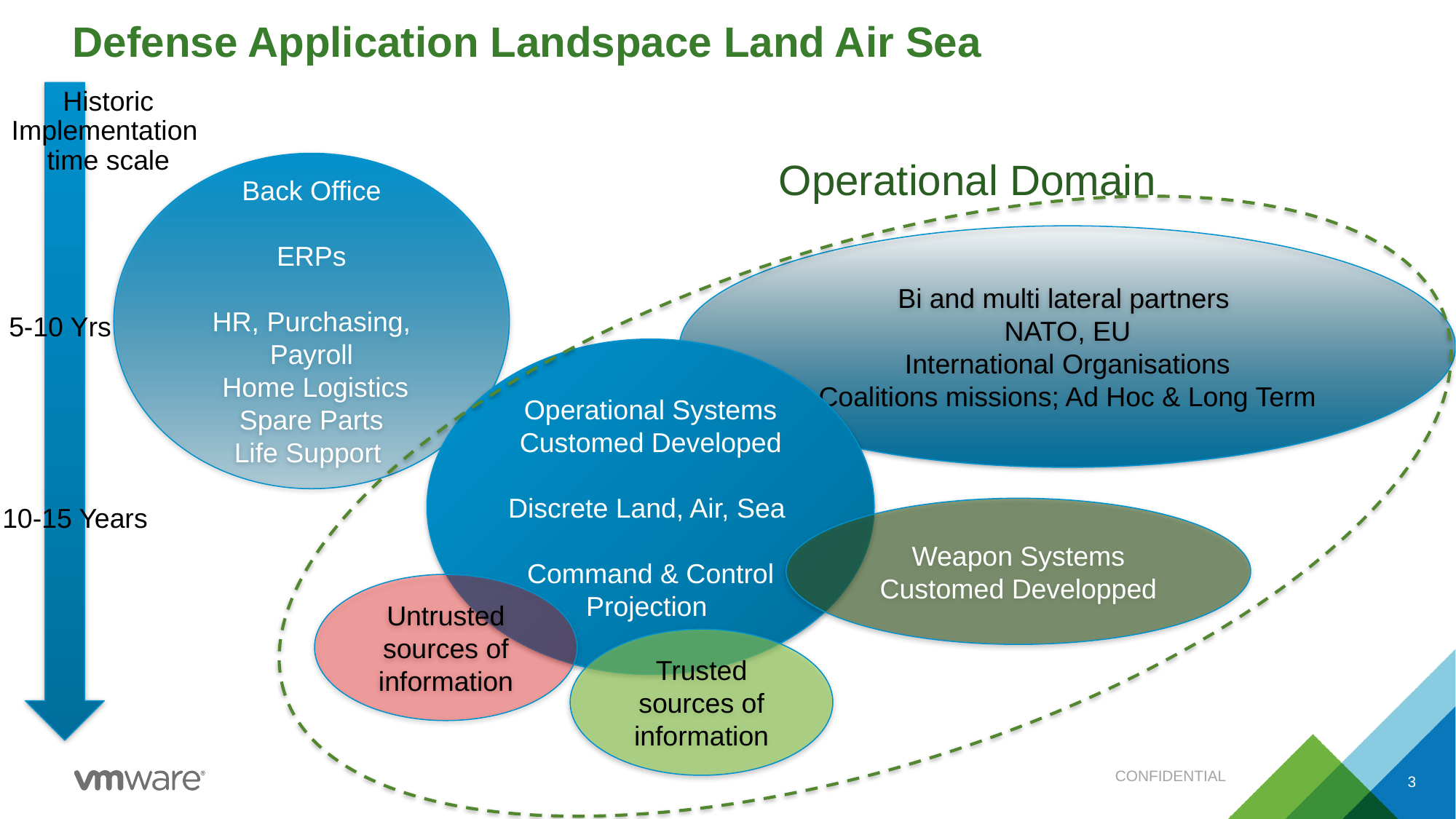

# Defense Application Landspace Land Air Sea

Historic
Implementation
time scale
Back Office

ERPs

HR, Purchasing, Payroll
 Home Logistics
Spare Parts
Life Support
Operational Domain
Bi and multi lateral partners
NATO, EU
International Organisations
Coalitions missions; Ad Hoc & Long Term

5-10 Yrs
Operational Systems
Customed Developed

Discrete Land, Air, Sea

Command & Control
Projection
Weapon Systems
Customed Developped
10-15 Years
Untrusted sources of information
Trusted sources of information
CONFIDENTIAL
3